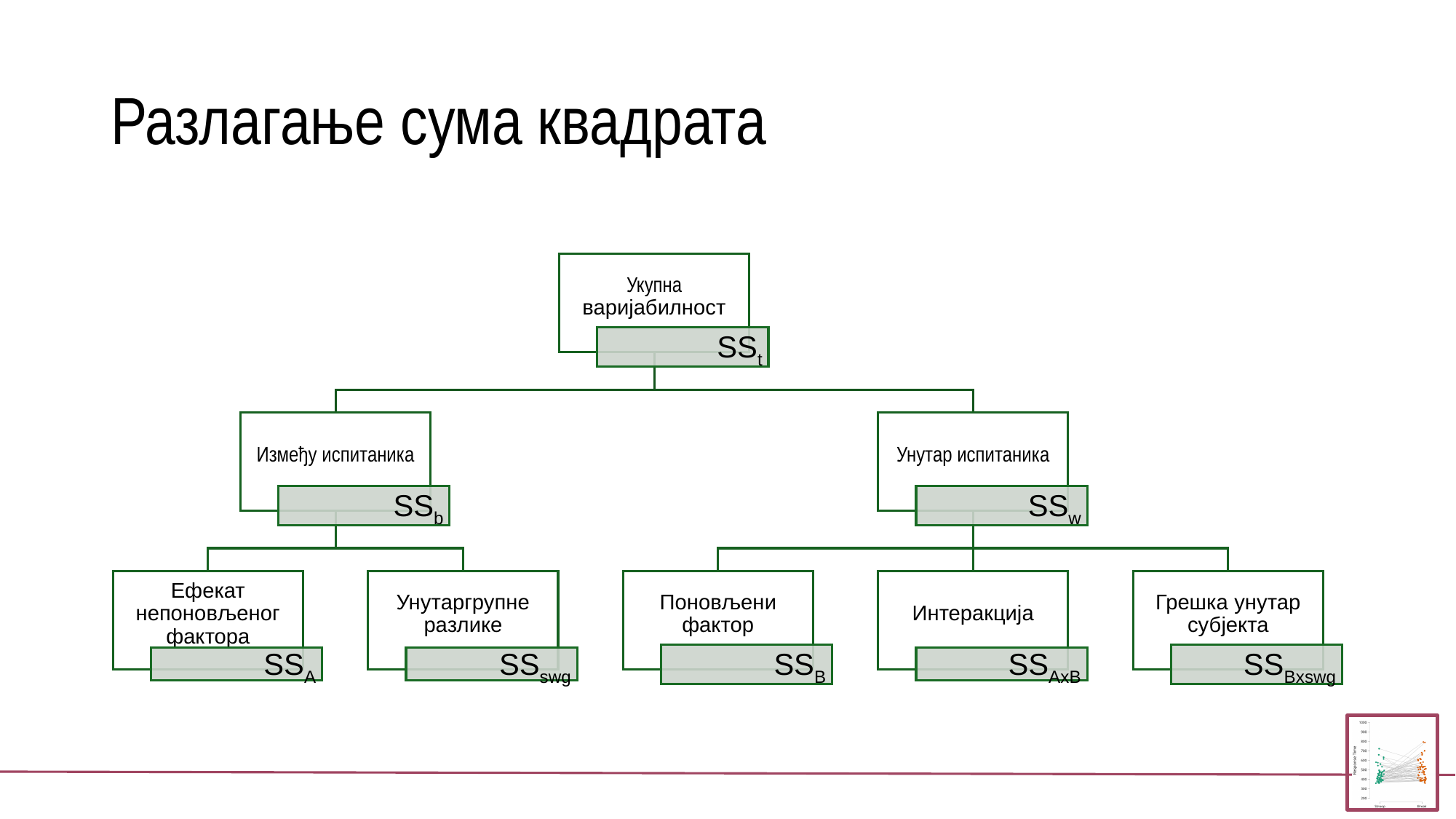

# Разлагање сума квадрата
Укупна варијабилност
SSt
Између испитаника
SSb
Ефекат непоновљеног фактора
SSA
Унутаргрупне разлике
SSswg
Унутар испитаника
SSw
Поновљени фактор
SSB
Интеракција
SSAxB
Грешка унутар субјекта
SSBxswg